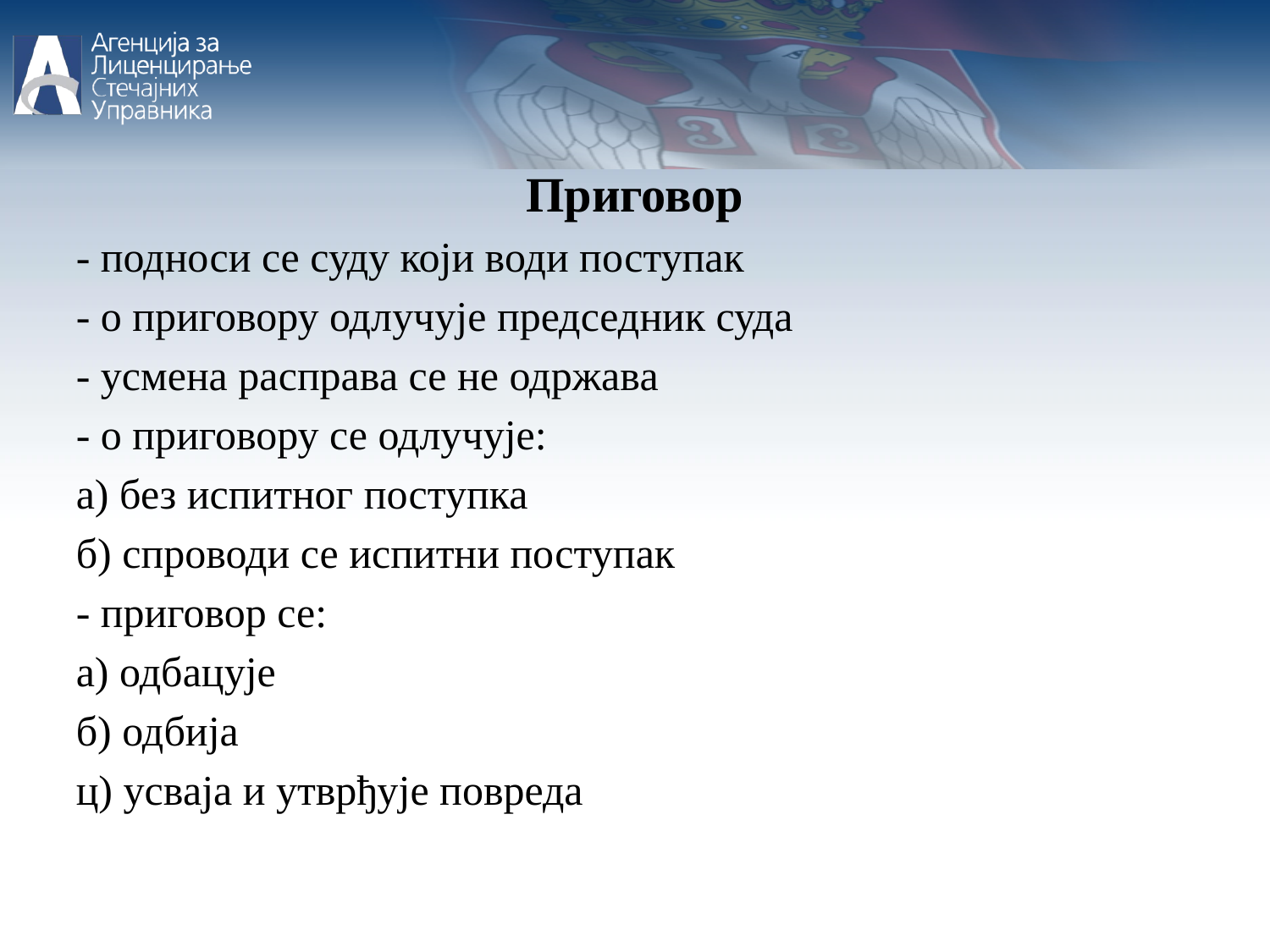

Приговор
- подноси се суду који води поступак
- о приговору одлучује председник суда
- усмена расправа се не одржава
- о приговору се одлучује:
а) без испитног поступка
б) спроводи се испитни поступак
- приговор се:
а) одбацује
б) одбија
ц) усваја и утврђује повреда